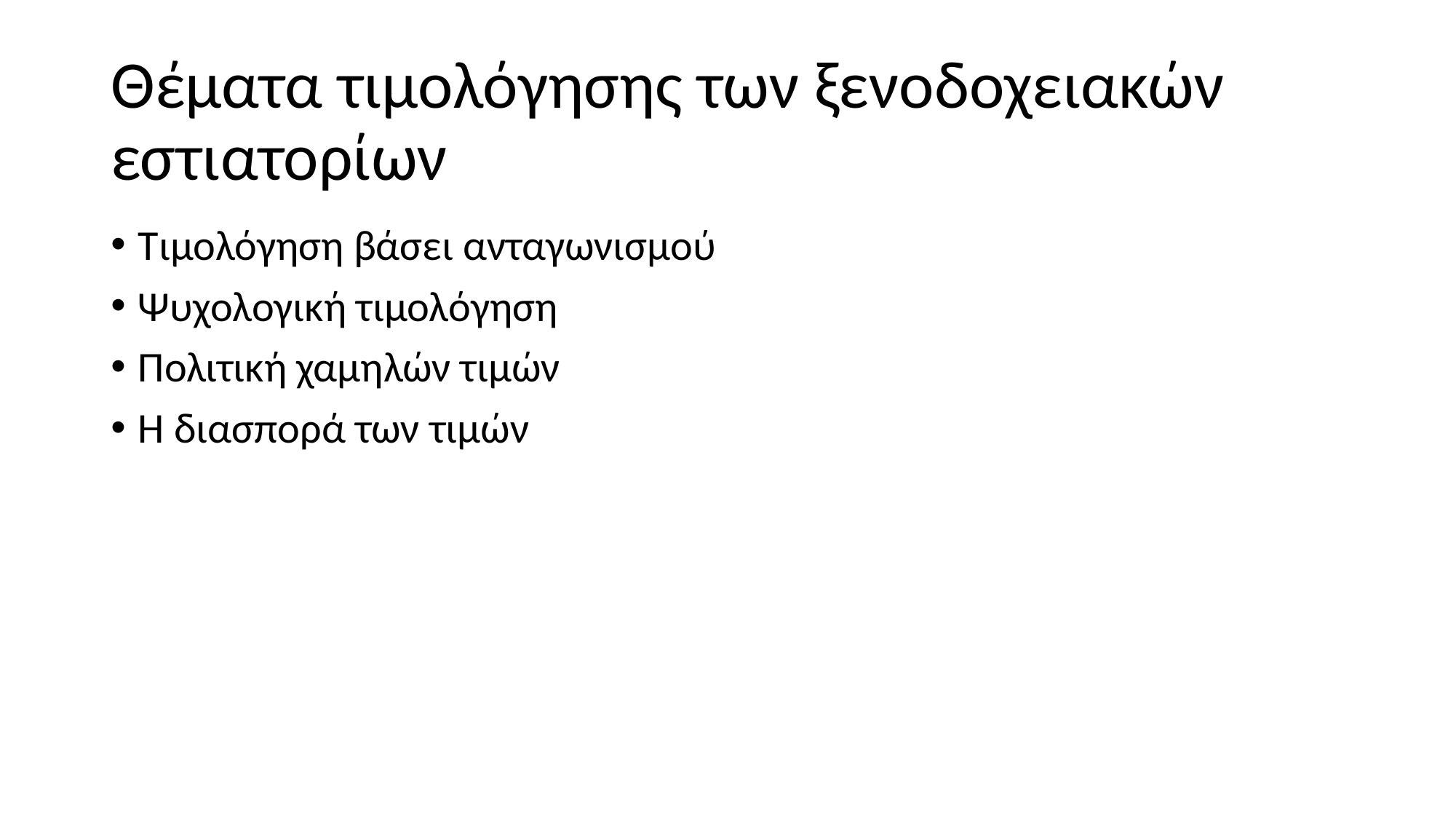

# Θέματα τιμολόγησης των ξενοδοχειακών εστιατορίων
Τιμολόγηση βάσει ανταγωνισμού
Ψυχολογική τιμολόγηση
Πολιτική χαμηλών τιμών
Η διασπορά των τιμών